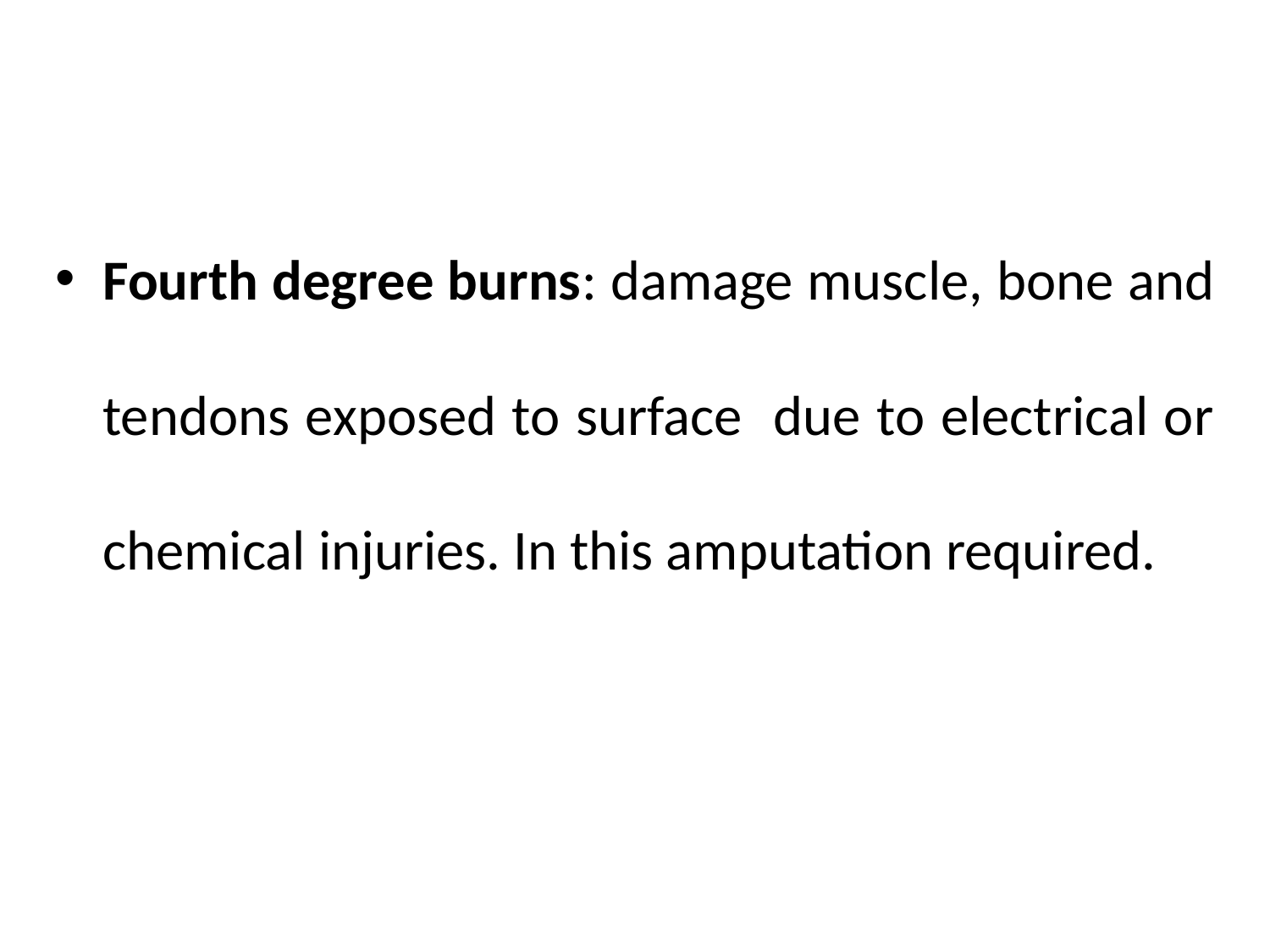

#
Fourth degree burns: damage muscle, bone and tendons exposed to surface  due to electrical or chemical injuries. In this amputation required.